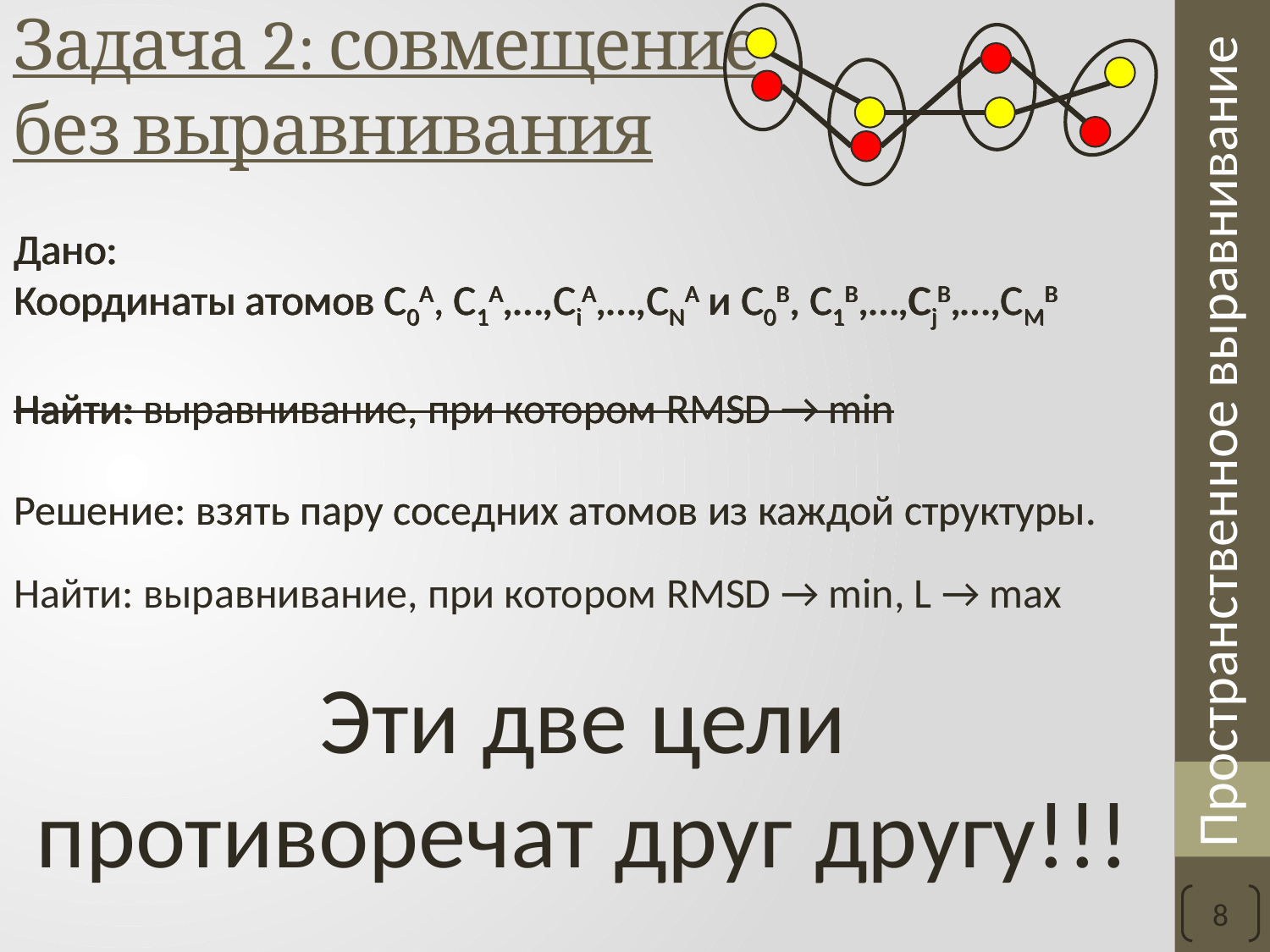

# Задача 2: совмещение без выравнивания
Дано:
Координаты атомов C0A, C1A,…,CiA,…,CNA и C0B, C1B,…,CjB,…,CMB

Найти: выравнивание, при котором RMSD → min

Дано:
Координаты атомов C0A, C1A,…,CiA,…,CNA и C0B, C1B,…,CjB,…,CMB

Найти: выравнивание, при котором RMSD → min

Решение: взять пару соседних атомов из каждой структуры.
Дано:
Координаты атомов C0A, C1A,…,CiA,…,CNA и C0B, C1B,…,CjB,…,CMB

Найти: выравнивание, при котором RMSD → min

Решение: взять пару соседних атомов из каждой структуры.
Дано:
Координаты атомов C0A, C1A,…,CiA,…,CNA и C0B, C1B,…,CjB,…,CMB

Найти:
Найти: выравнивание, при котором RMSD → min, L → max
Эти две цели
противоречат друг другу!!!
8